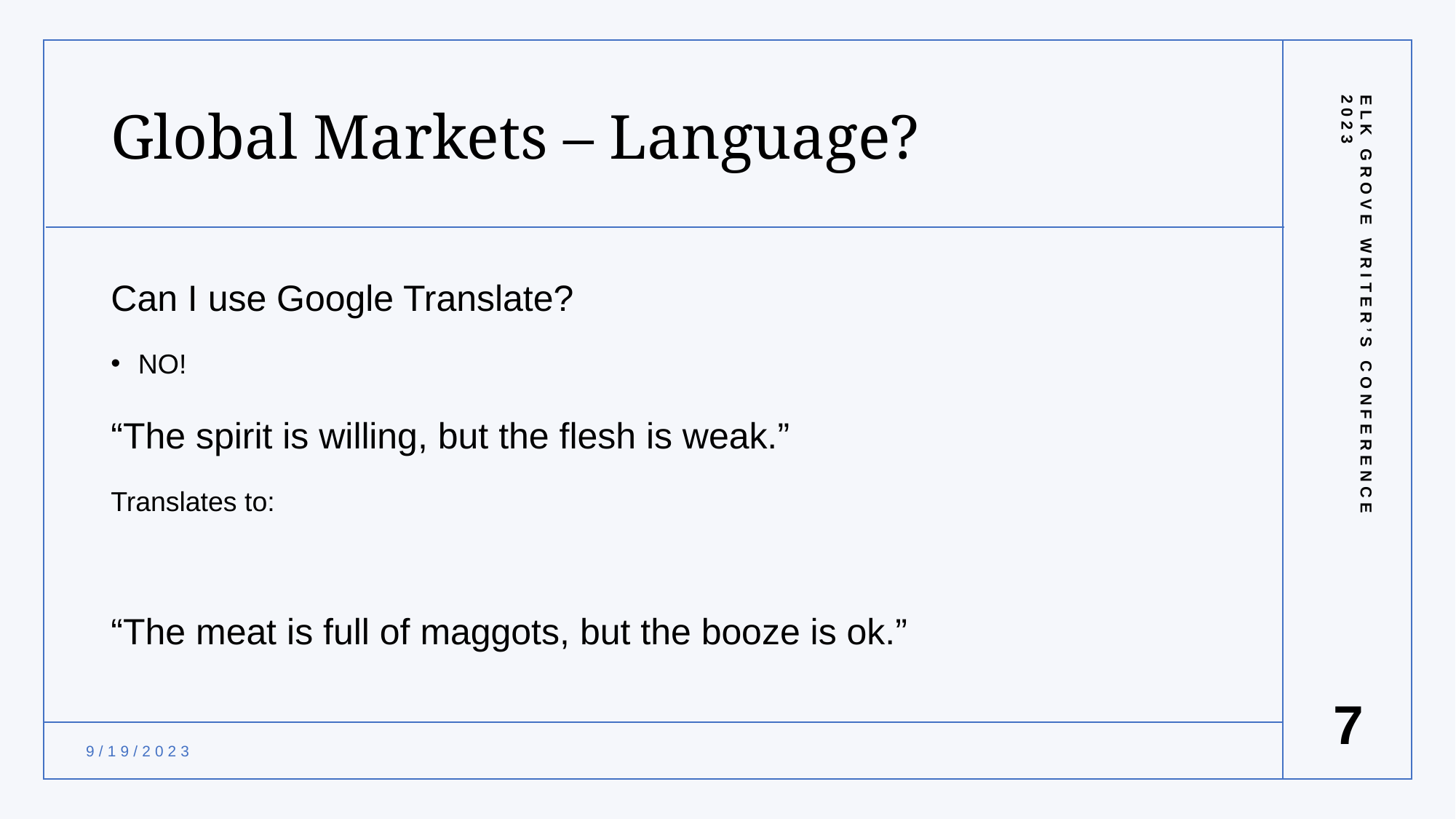

# Global Markets – Language?
Can I use Google Translate?
NO!
“The spirit is willing, but the flesh is weak.”
Translates to:
Elk Grove Writer’s Conference 2023

“The meat is full of maggots, but the booze is ok.”
7
9/19/2023